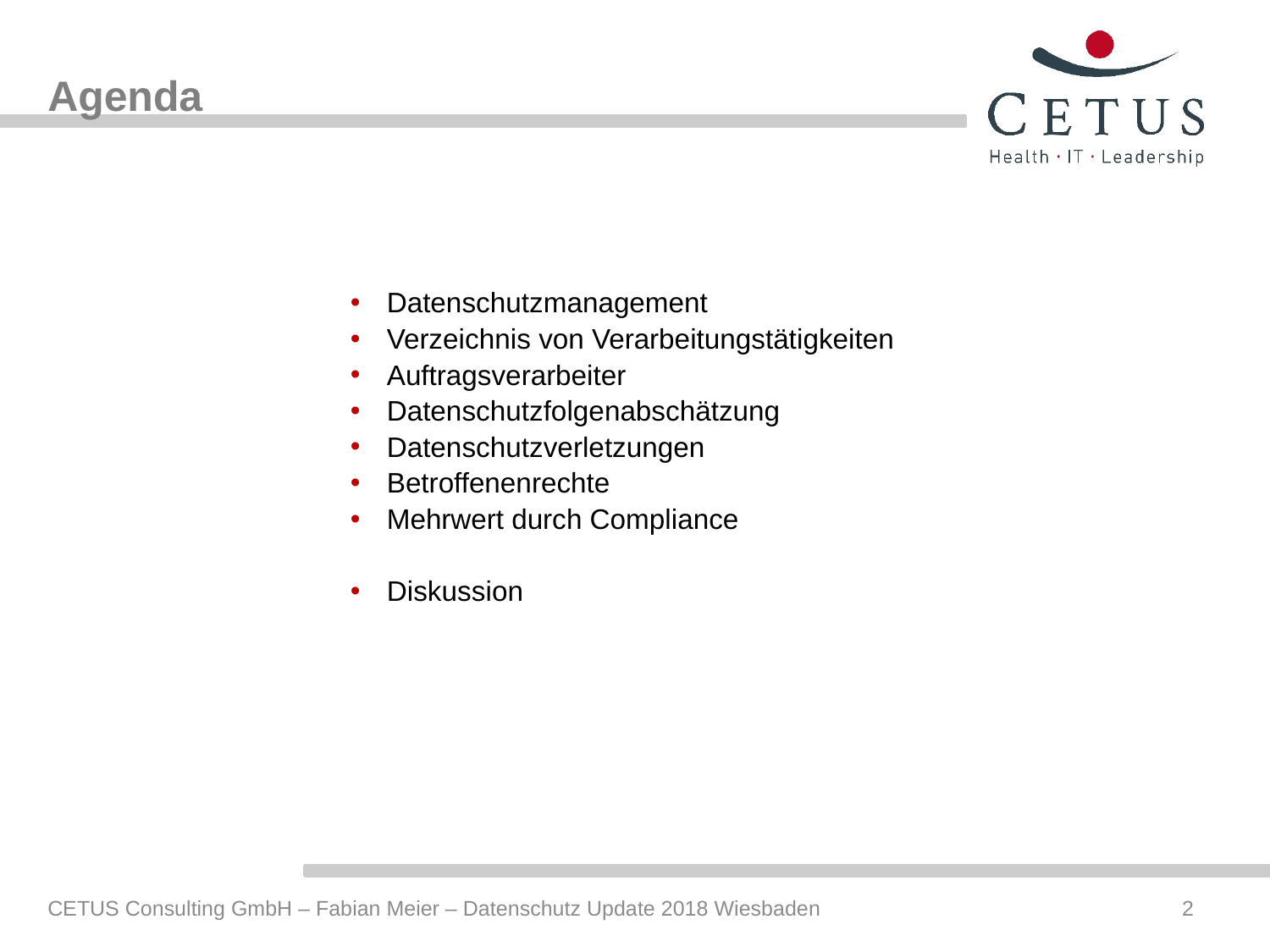

# Agenda
Datenschutzmanagement
Verzeichnis von Verarbeitungstätigkeiten
Auftragsverarbeiter
Datenschutzfolgenabschätzung
Datenschutzverletzungen
Betroffenenrechte
Mehrwert durch Compliance

Diskussion
CETUS Consulting GmbH – Fabian Meier – Datenschutz Update 2018 Wiesbaden
2